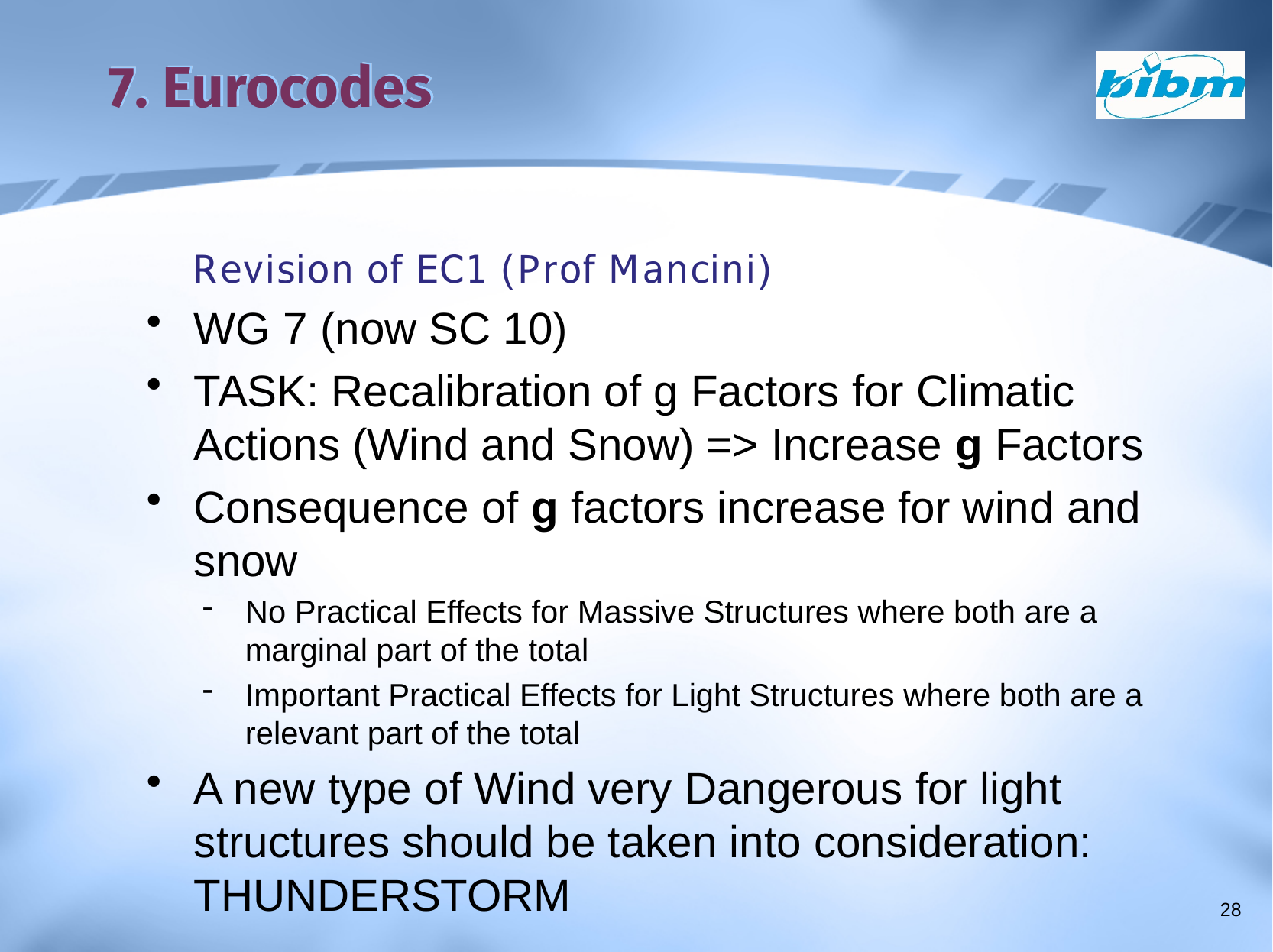

# 7. Eurocodes
	Revision of EC1 (Prof Mancini)
WG 7 (now SC 10)
TASK: Recalibration of g Factors for Climatic Actions (Wind and Snow) => Increase g Factors
Consequence of g factors increase for wind and snow
No Practical Effects for Massive Structures where both are a marginal part of the total
Important Practical Effects for Light Structures where both are a relevant part of the total
A new type of Wind very Dangerous for light structures should be taken into consideration: THUNDERSTORM